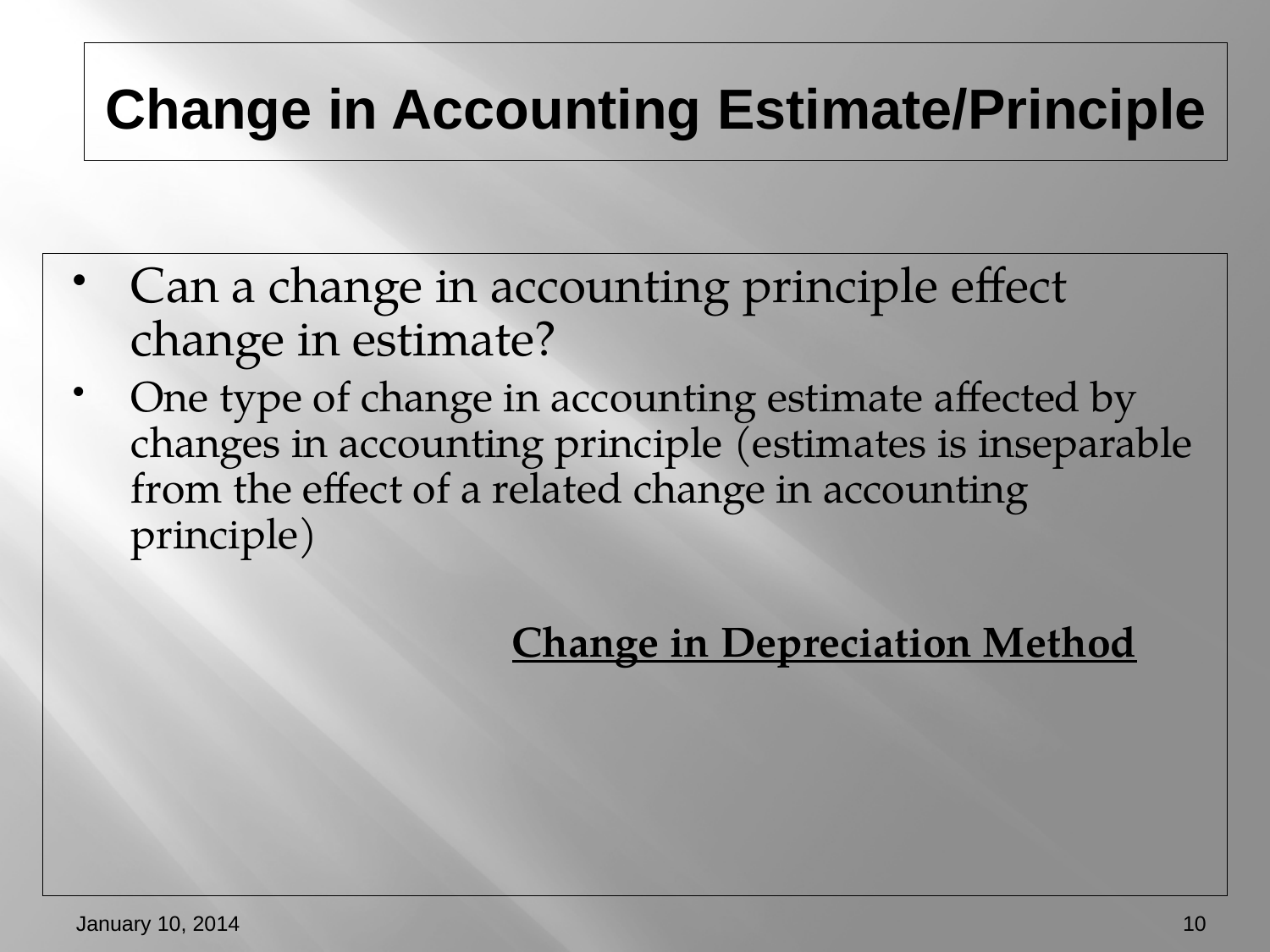

# Change in Accounting Estimate/Principle
Can a change in accounting principle effect change in estimate?
One type of change in accounting estimate affected by changes in accounting principle (estimates is inseparable from the effect of a related change in accounting principle)

				Change in Depreciation Method

January 10, 2014
10